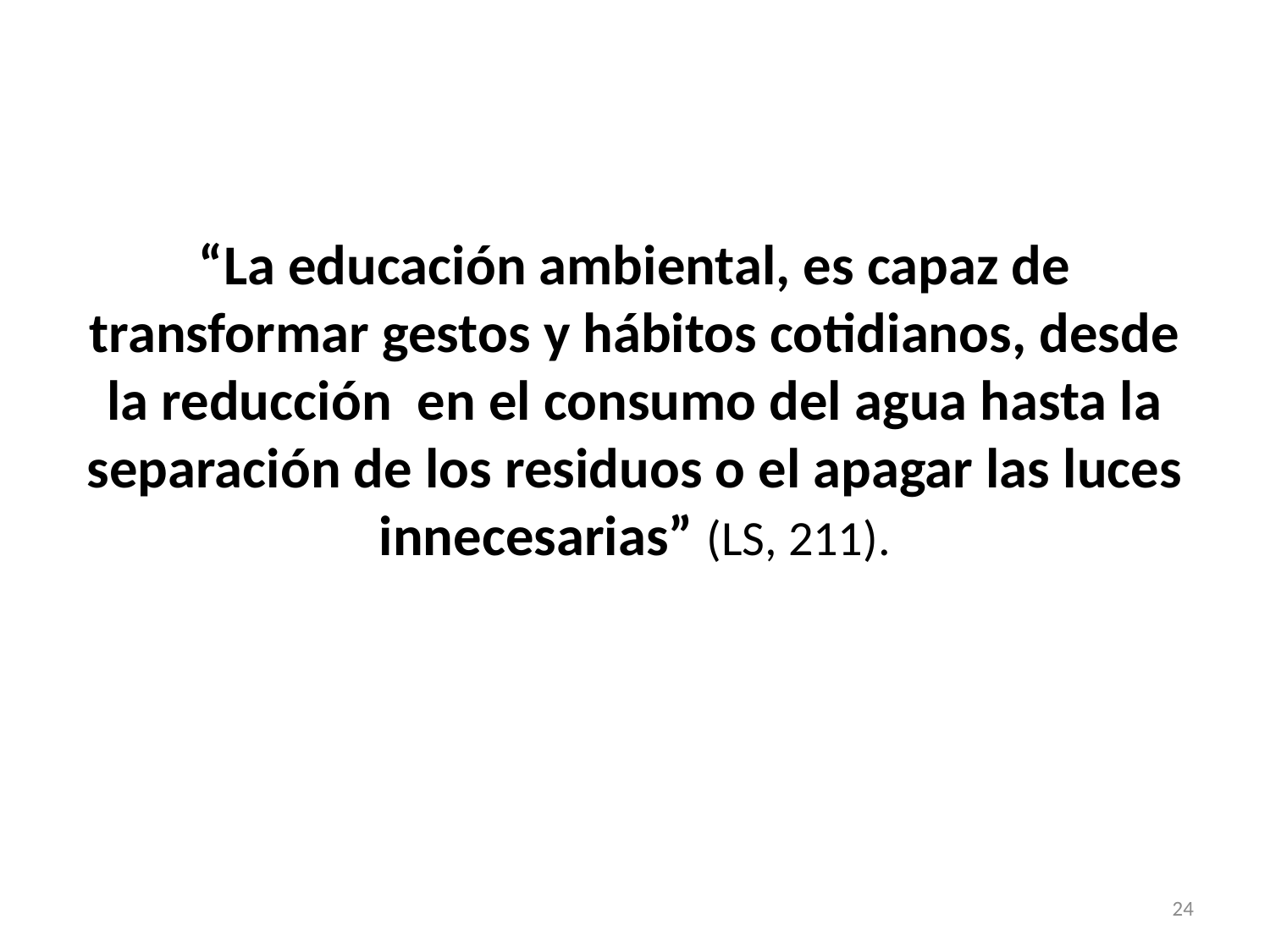

“La educación ambiental, es capaz de transformar gestos y hábitos cotidianos, desde la reducción  en el consumo del agua hasta la separación de los residuos o el apagar las luces innecesarias” (LS, 211).
24